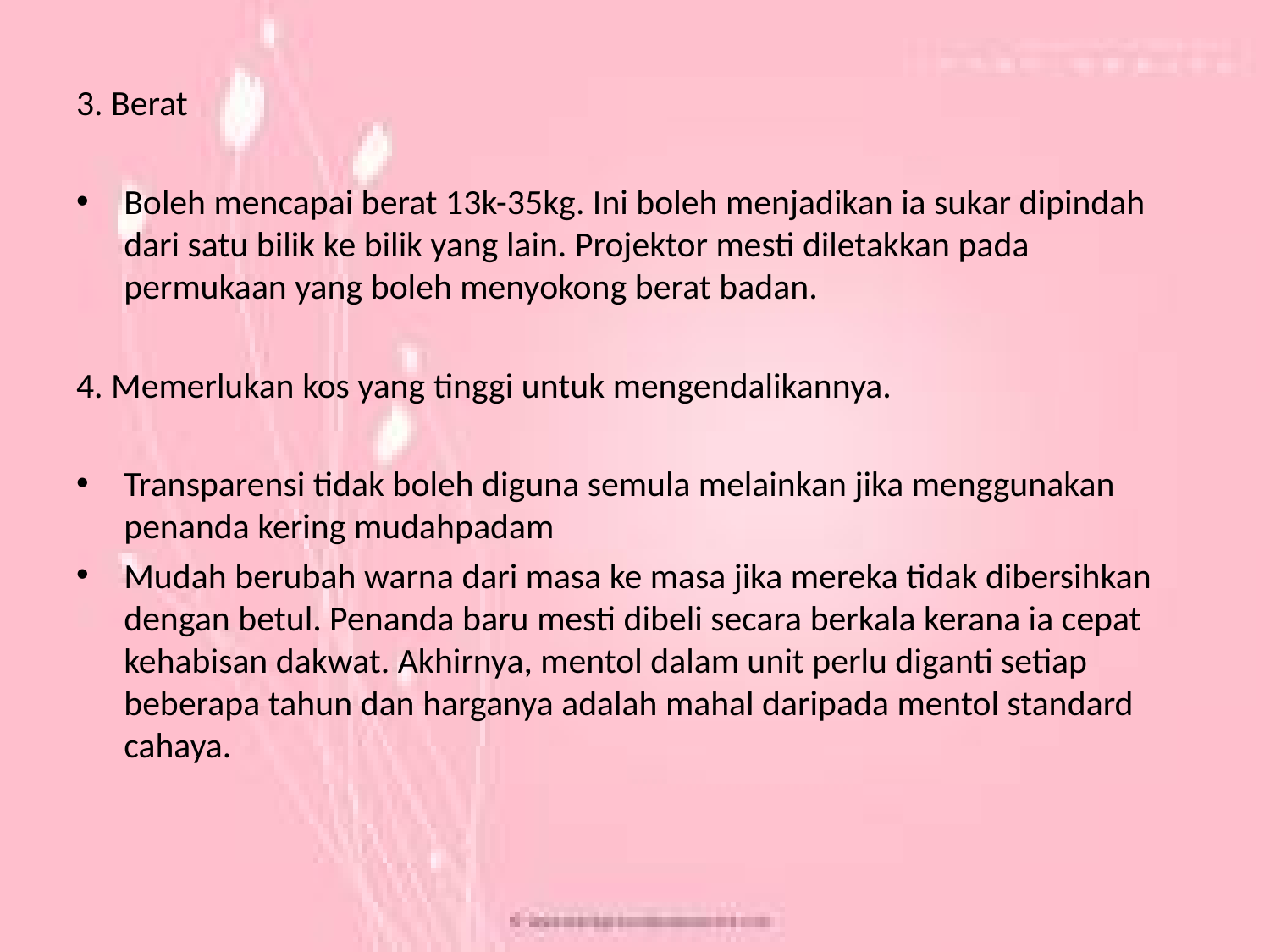

3. Berat

Boleh mencapai berat 13k-35kg. Ini boleh menjadikan ia sukar dipindah dari satu bilik ke bilik yang lain. Projektor mesti diletakkan pada permukaan yang boleh menyokong berat badan.

4. Memerlukan kos yang tinggi untuk mengendalikannya.

Transparensi tidak boleh diguna semula melainkan jika menggunakan penanda kering mudahpadam
Mudah berubah warna dari masa ke masa jika mereka tidak dibersihkan dengan betul. Penanda baru mesti dibeli secara berkala kerana ia cepat kehabisan dakwat. Akhirnya, mentol dalam unit perlu diganti setiap beberapa tahun dan harganya adalah mahal daripada mentol standard cahaya.